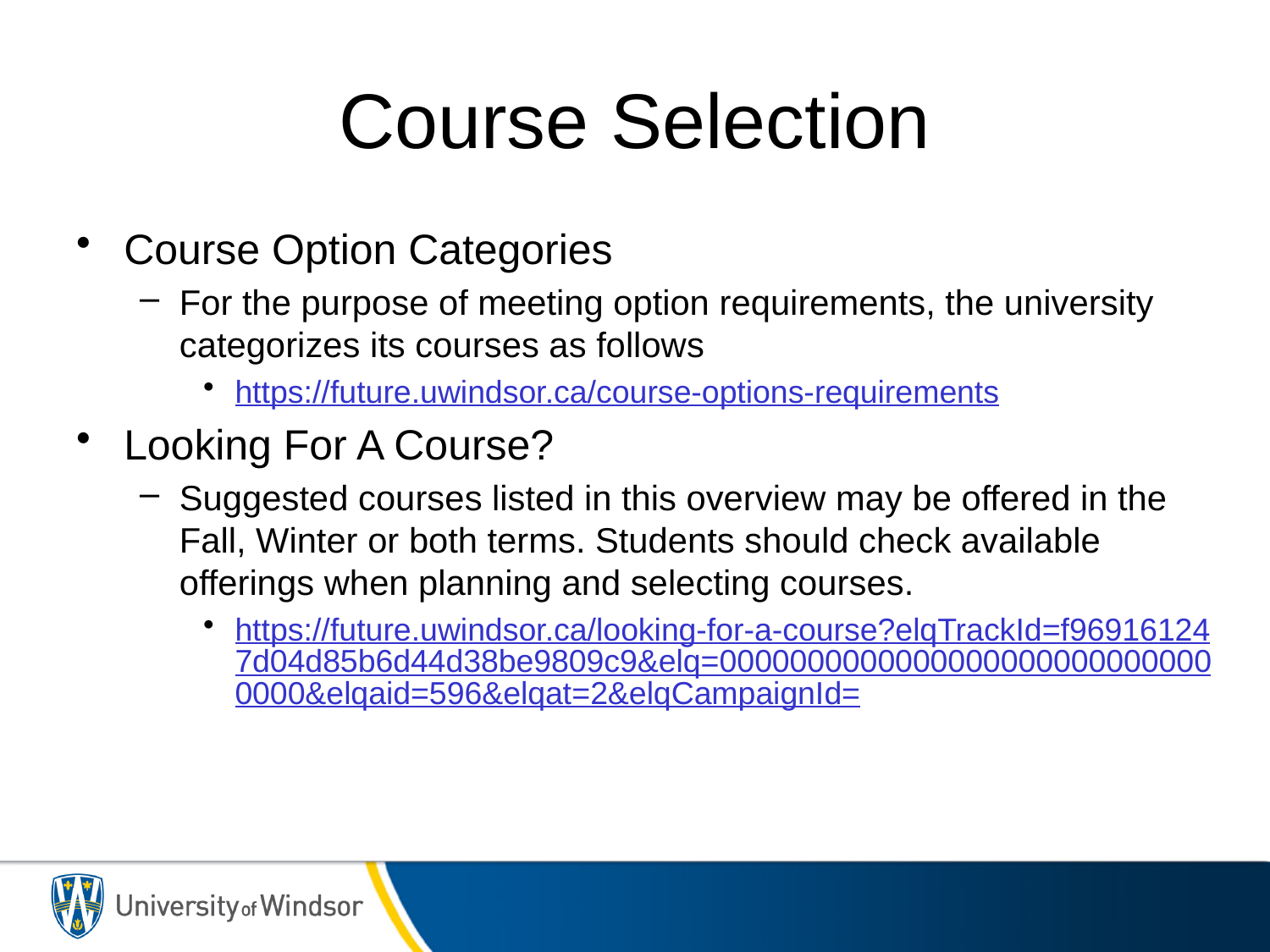

# Course Selection
Course Option Categories
For the purpose of meeting option requirements, the university categorizes its courses as follows
https://future.uwindsor.ca/course-options-requirements
Looking For A Course?
Suggested courses listed in this overview may be offered in the Fall, Winter or both terms. Students should check available offerings when planning and selecting courses.
https://future.uwindsor.ca/looking-for-a-course?elqTrackId=f969161247d04d85b6d44d38be9809c9&elq=00000000000000000000000000000000&elqaid=596&elqat=2&elqCampaignId=